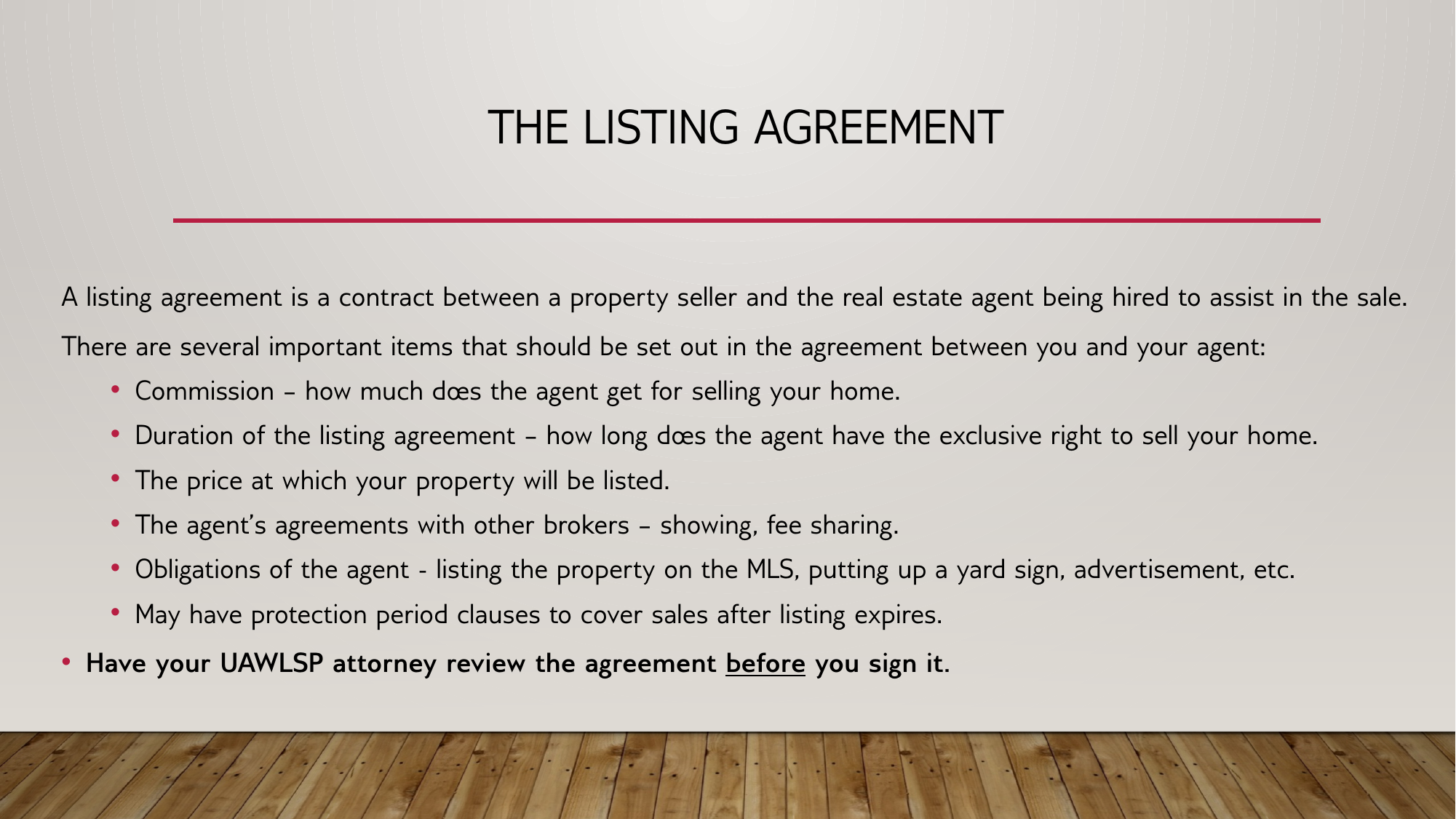

# The Listing Agreement
A listing agreement is a contract between a property seller and the real estate agent being hired to assist in the sale.
There are several important items that should be set out in the agreement between you and your agent:
Commission – how much does the agent get for selling your home.
Duration of the listing agreement – how long does the agent have the exclusive right to sell your home.
The price at which your property will be listed.
The agent’s agreements with other brokers – showing, fee sharing.
Obligations of the agent - listing the property on the MLS, putting up a yard sign, advertisement, etc.
May have protection period clauses to cover sales after listing expires.
Have your UAWLSP attorney review the agreement before you sign it.